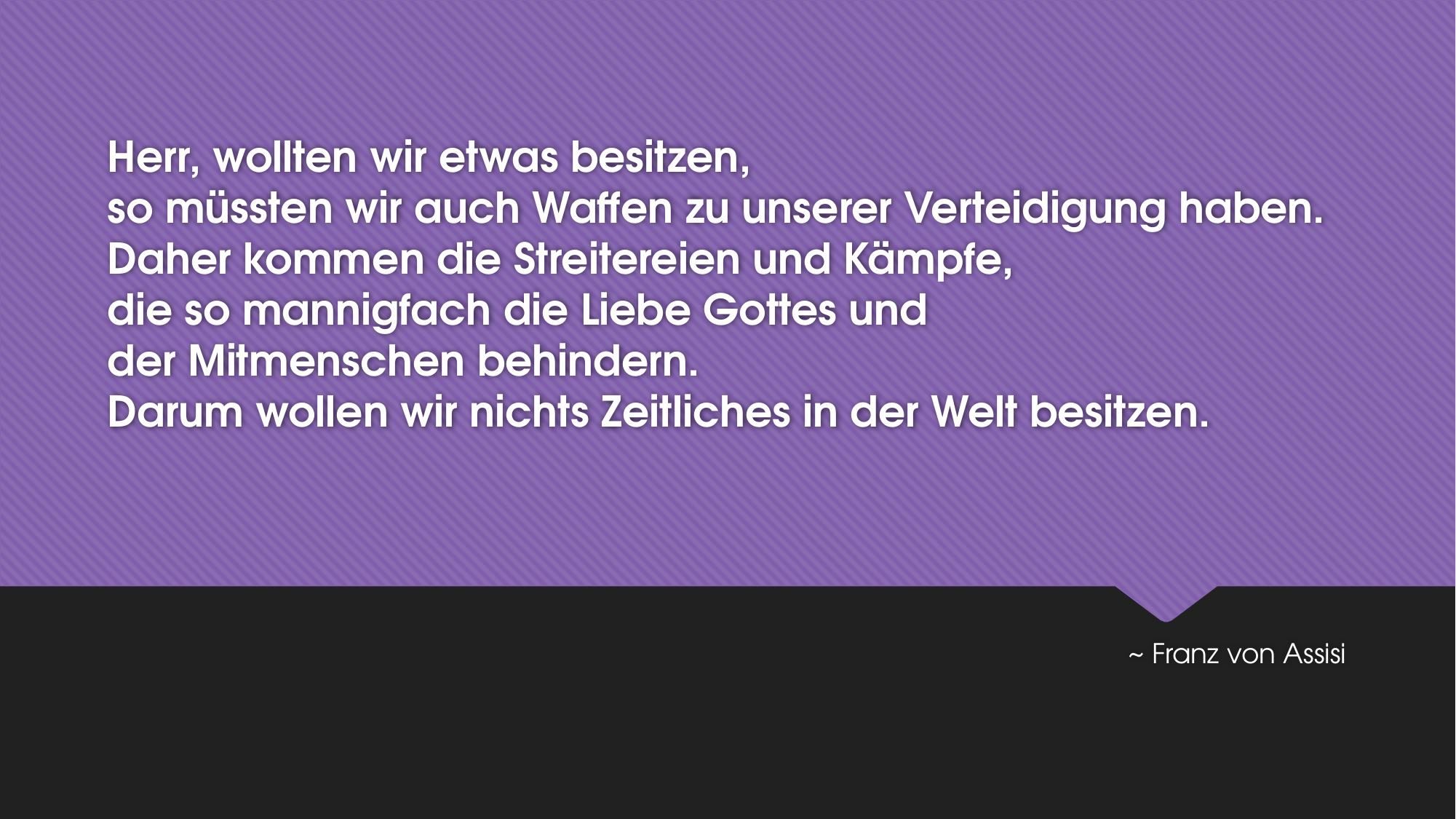

# Herr, wollten wir etwas besitzen, so müssten wir auch Waffen zu unserer Verteidigung haben. Daher kommen die Streitereien und Kämpfe, die so mannigfach die Liebe Gottes und der Mitmenschen behindern. Darum wollen wir nichts Zeitliches in der Welt besitzen.
~ Franz von Assisi